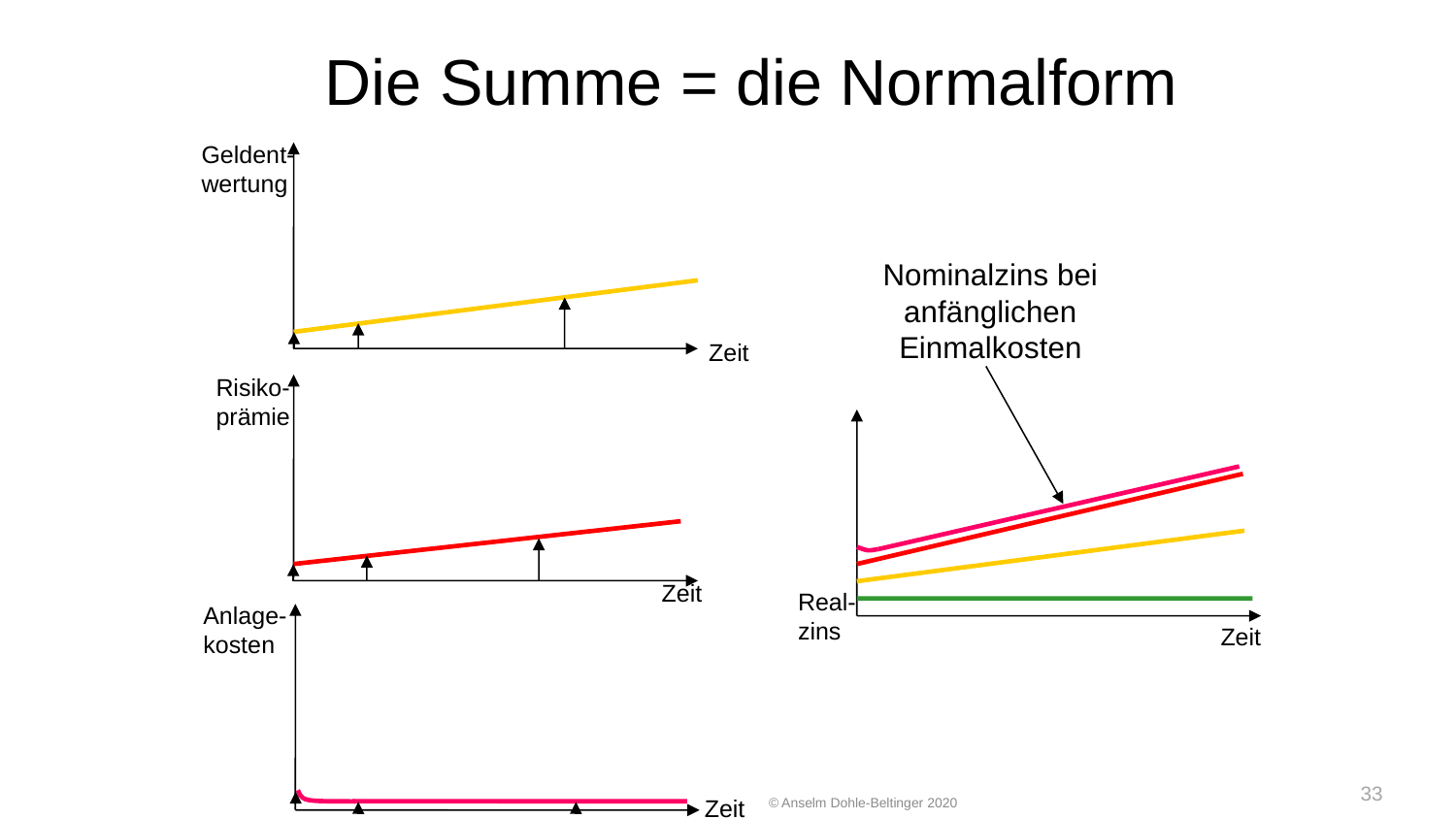

# Die Summe = die Normalform
Geldent-
wertung

Zeit

Nominalzins bei anfänglichen Einmalkosten

Risiko-
prämie

Zeit

Real-zins
Anlage-
kosten

Zeit

Zeit
© Anselm Dohle-Beltinger 2010
33
33
© Anselm Dohle-Beltinger 2020